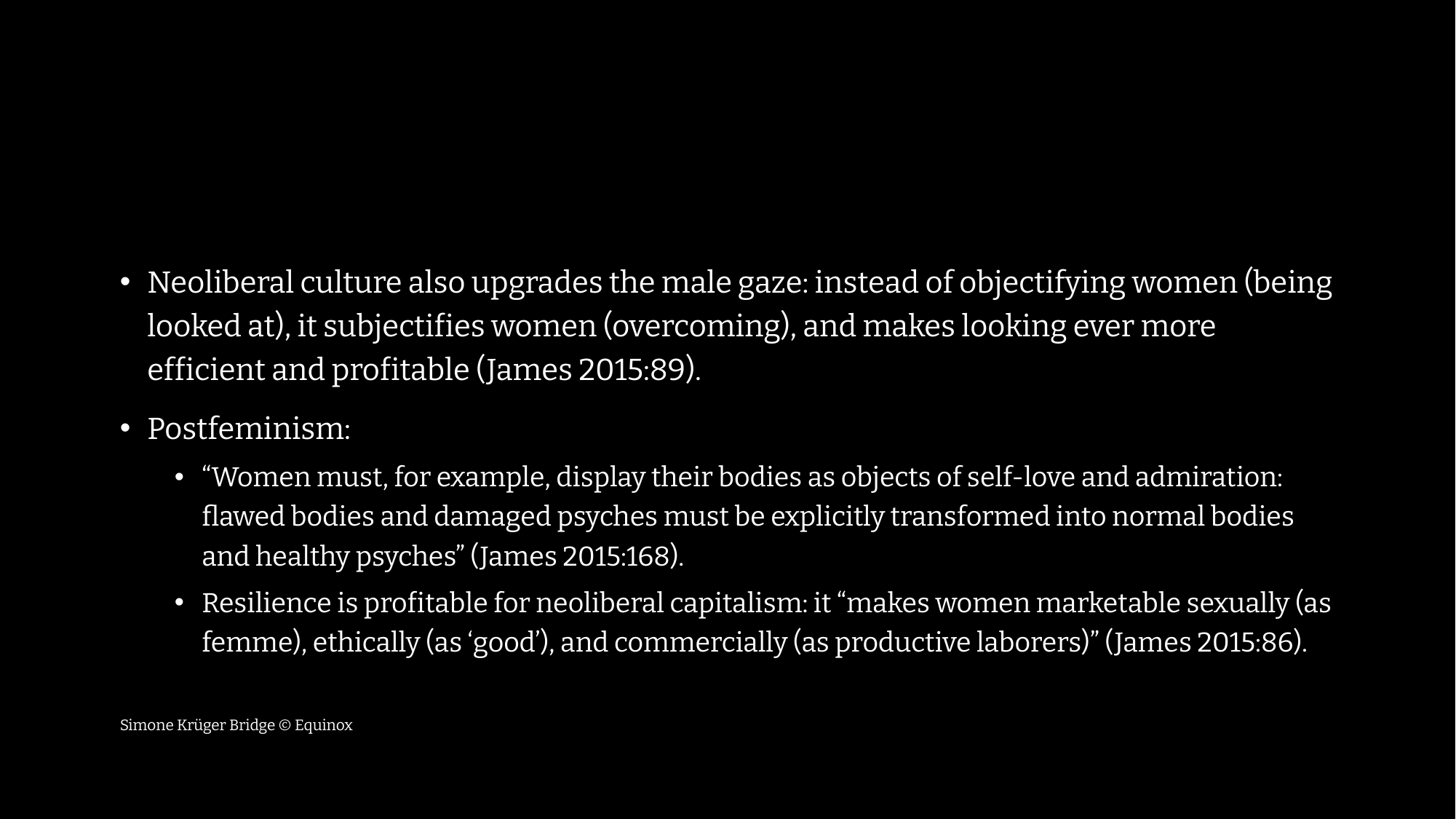

Neoliberal culture also upgrades the male gaze: instead of objectifying women (being looked at), it subjectifies women (overcoming), and makes looking ever more efficient and profitable (James 2015:89).
Postfeminism:
“Women must, for example, display their bodies as objects of self-love and admiration: flawed bodies and damaged psyches must be explicitly transformed into normal bodies and healthy psyches” (James 2015:168).
Resilience is profitable for neoliberal capitalism: it “makes women marketable sexually (as femme), ethically (as ‘good’), and commercially (as productive laborers)” (James 2015:86).

Simone Krüger Bridge © Equinox